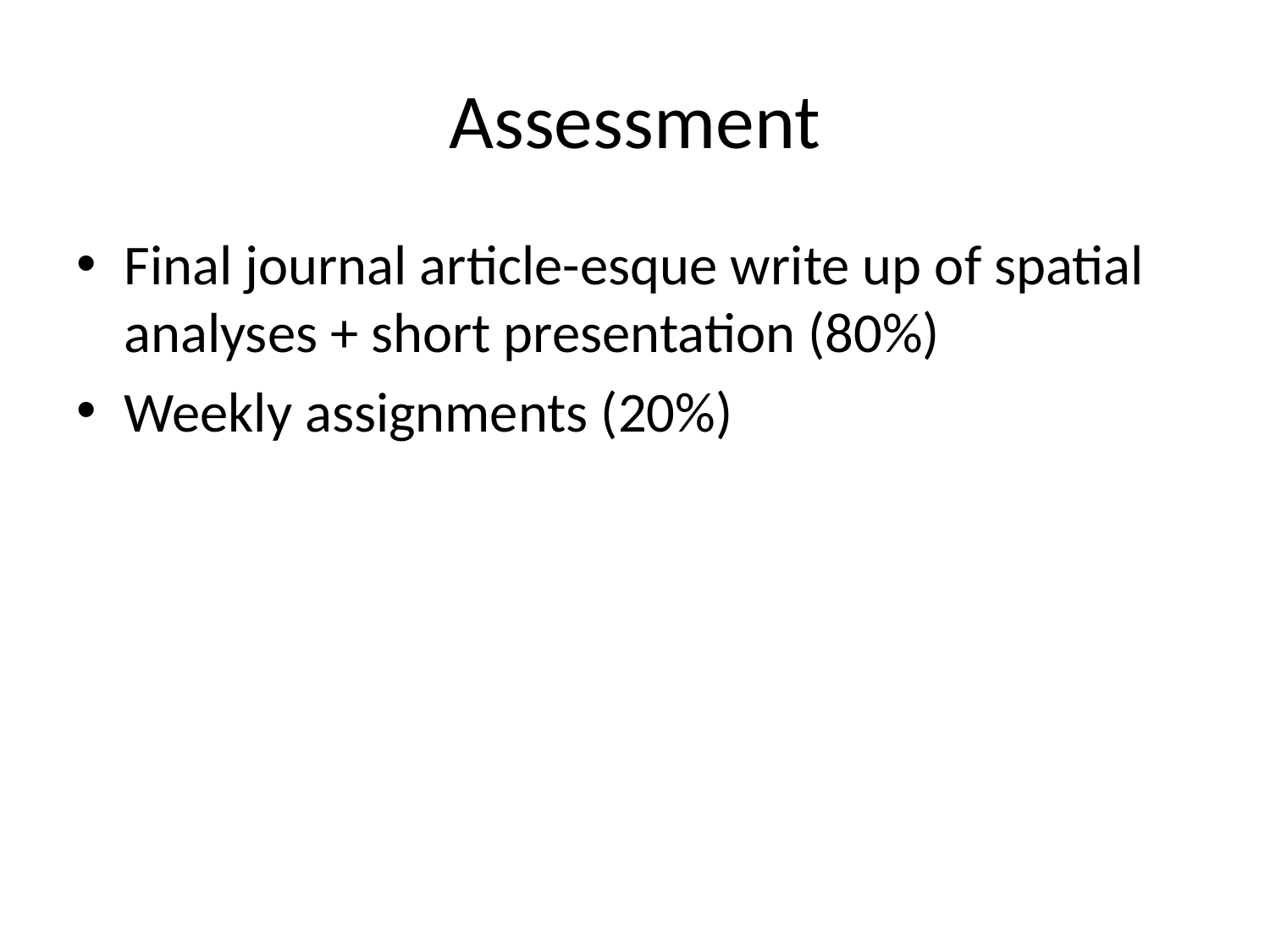

# Assessment
Final journal article-esque write up of spatial analyses + short presentation (80%)
Weekly assignments (20%)